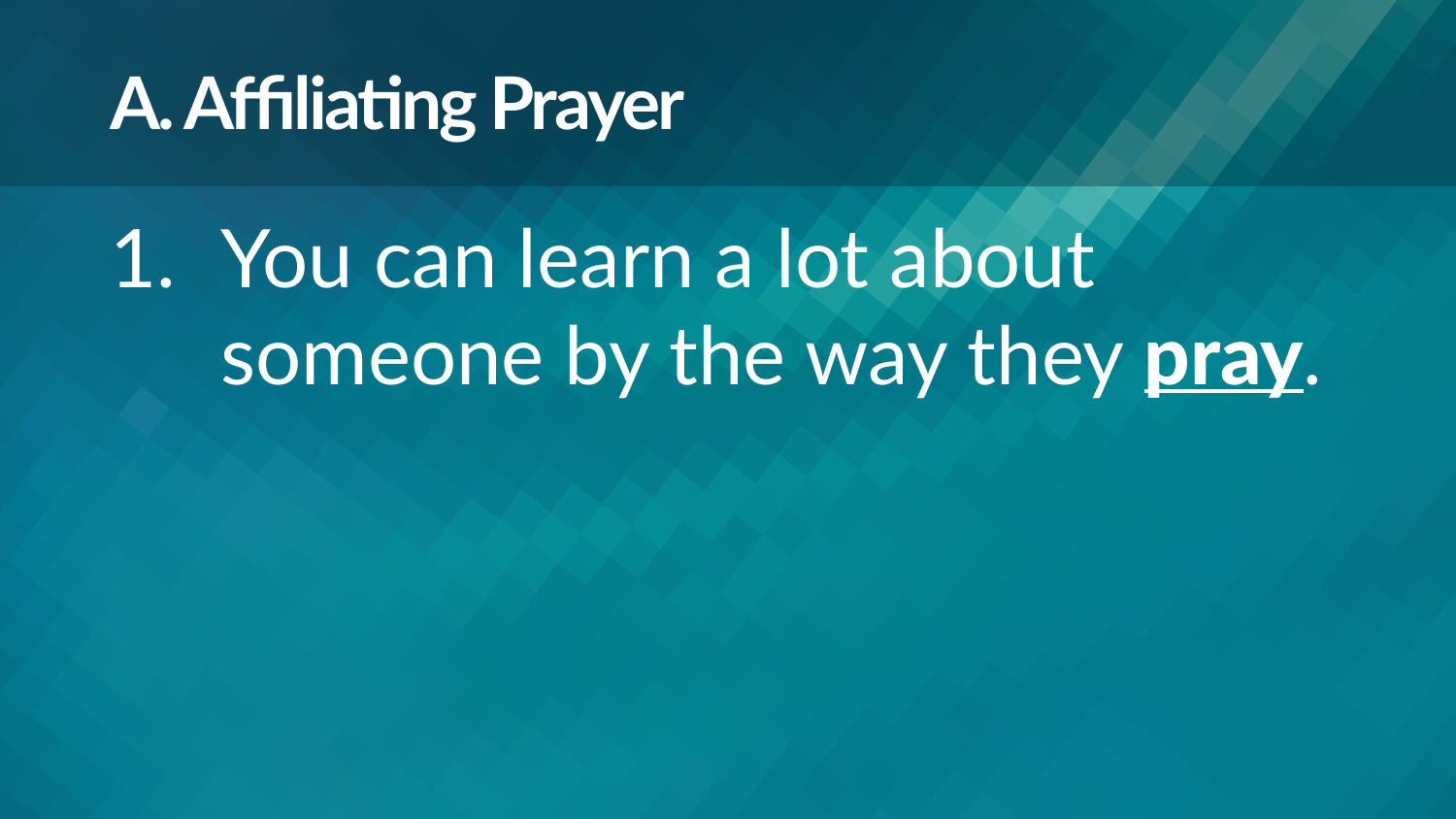

# A. Affiliating Prayer
You can learn a lot about someone by the way they pray.